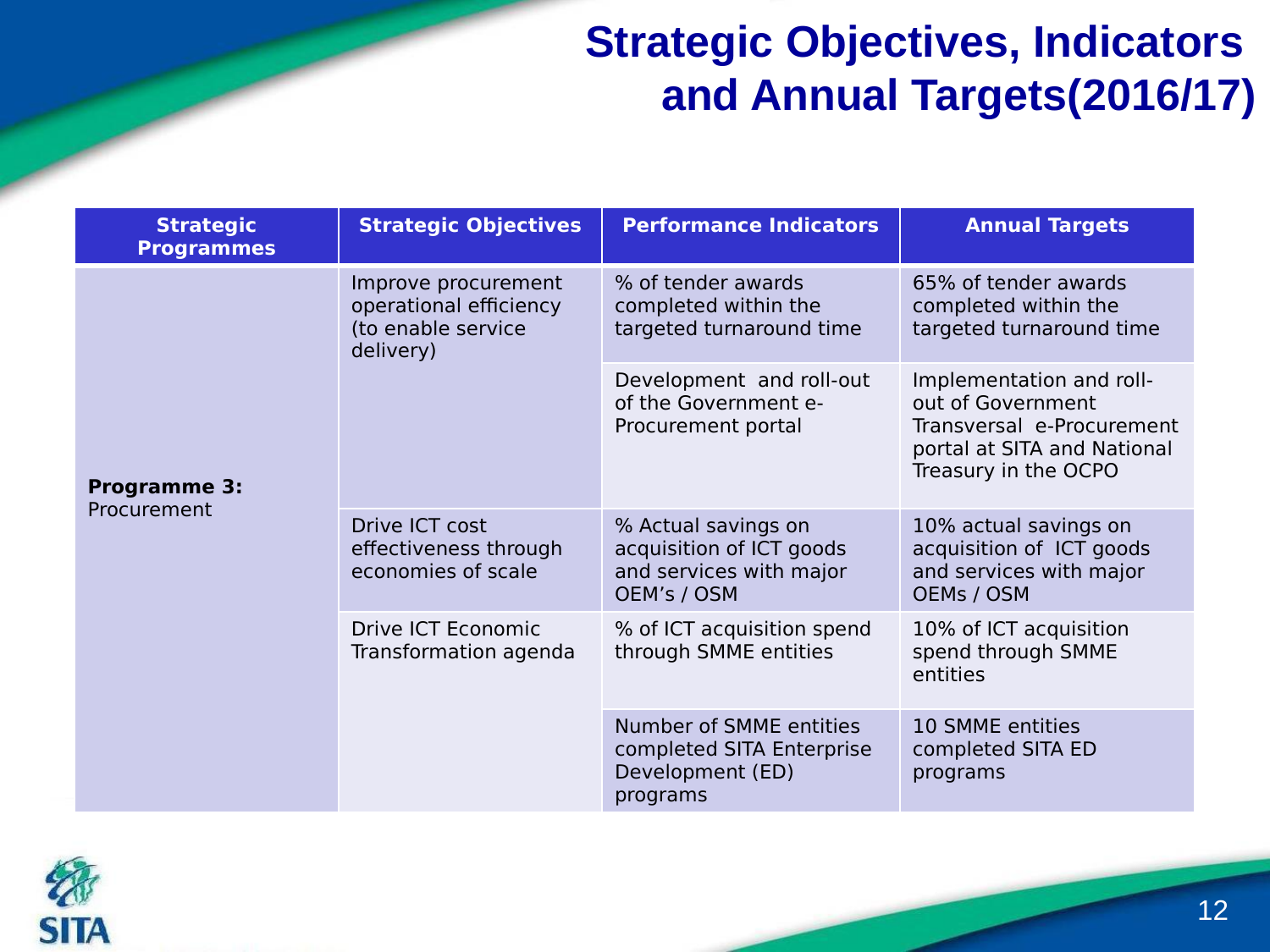

# Strategic Objectives, Indicators and Annual Targets(2016/17)
| Strategic Programmes | Strategic Objectives | Performance Indicators | Annual Targets |
| --- | --- | --- | --- |
| Programme 3: Procurement | Improve procurement operational efficiency (to enable service delivery) | % of tender awards completed within the targeted turnaround time | 65% of tender awards completed within the targeted turnaround time |
|  |  | Development and roll-out of the Government e-Procurement portal | Implementation and roll-out of Government Transversal e-Procurement portal at SITA and National Treasury in the OCPO |
|  | Drive ICT cost effectiveness through economies of scale | % Actual savings on acquisition of ICT goods and services with major OEM’s / OSM | 10% actual savings on acquisition of ICT goods and services with major OEMs / OSM |
|  | Drive ICT Economic Transformation agenda | % of ICT acquisition spend through SMME entities | 10% of ICT acquisition spend through SMME entities |
|  |  | Number of SMME entities completed SITA Enterprise Development (ED) programs | 10 SMME entities completed SITA ED programs |
12